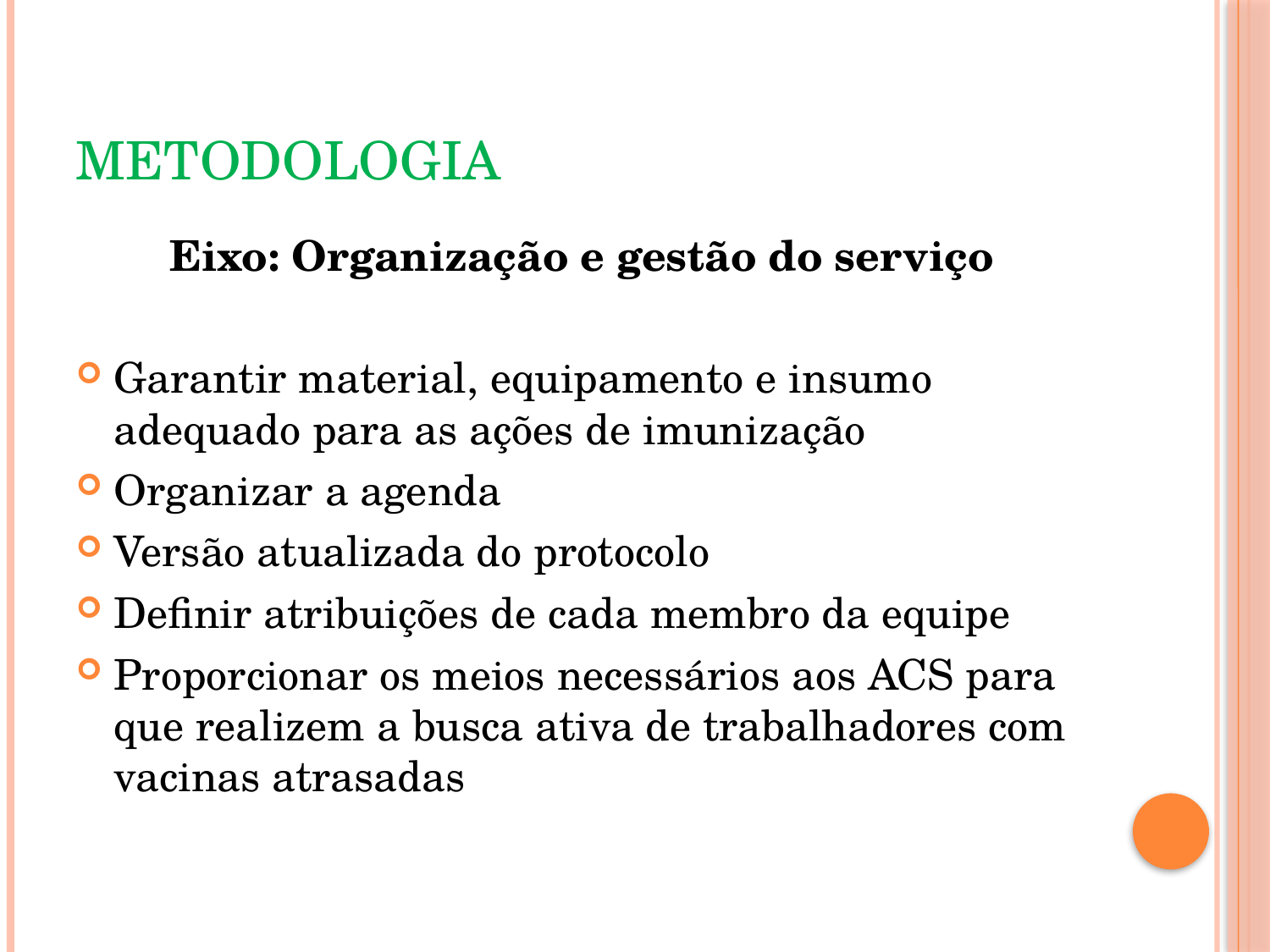

# Metodologia
Eixo: Organização e gestão do serviço

Garantir material, equipamento e insumo adequado para as ações de imunização
Organizar a agenda
Versão atualizada do protocolo
Definir atribuições de cada membro da equipe
Proporcionar os meios necessários aos ACS para que realizem a busca ativa de trabalhadores com vacinas atrasadas